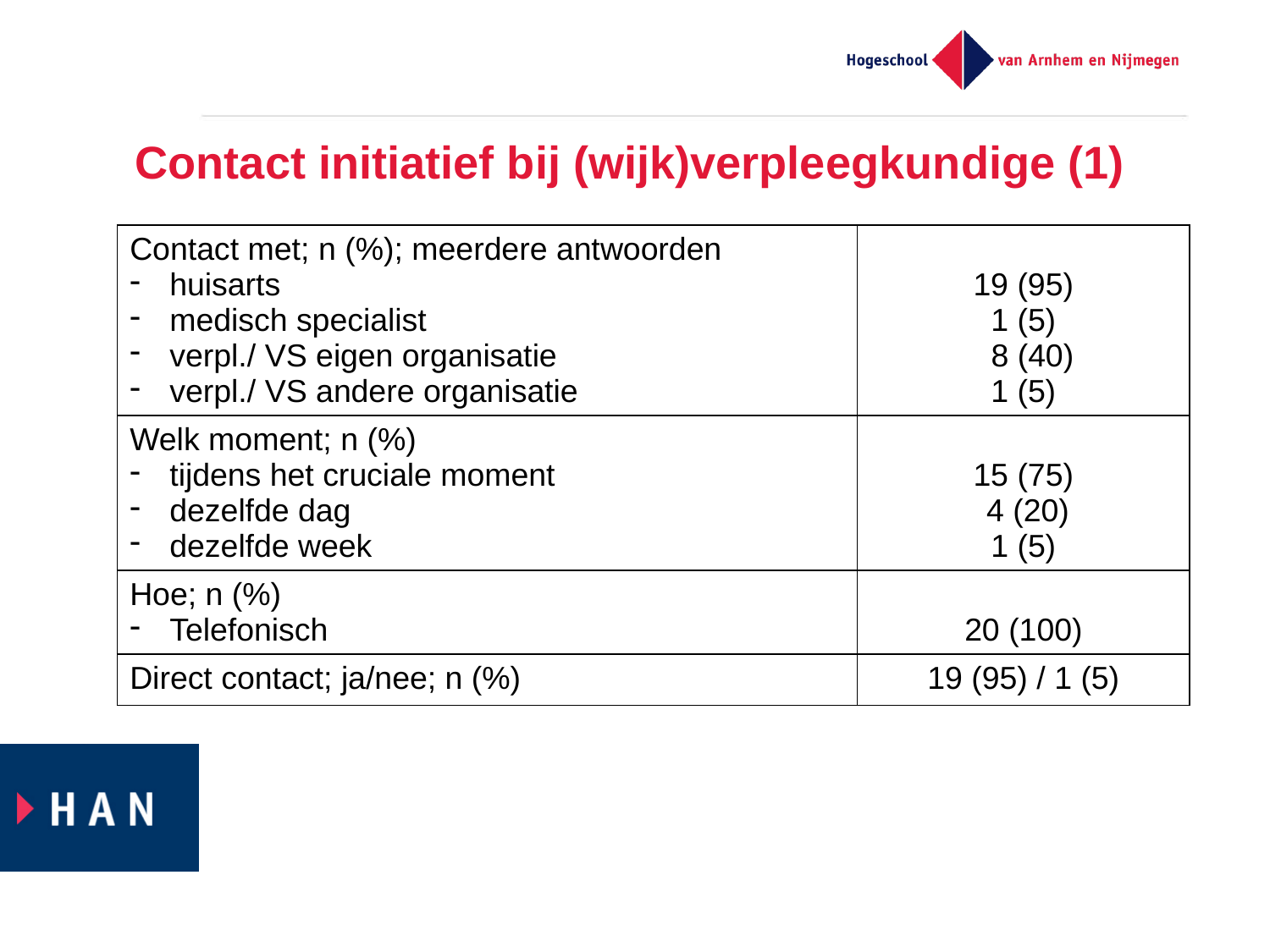

# Contact initiatief bij (wijk)verpleegkundige (1)
| Contact met; n (%); meerdere antwoorden huisarts medisch specialist verpl./ VS eigen organisatie verpl./ VS andere organisatie | 19 (95) 1 (5) 8 (40) 1 (5) |
| --- | --- |
| Welk moment; n (%) tijdens het cruciale moment dezelfde dag dezelfde week | 15 (75) 4 (20) 1 (5) |
| Hoe; n (%) Telefonisch | 20 (100) |
| Direct contact; ja/nee; n (%) | 19 (95) / 1 (5) |